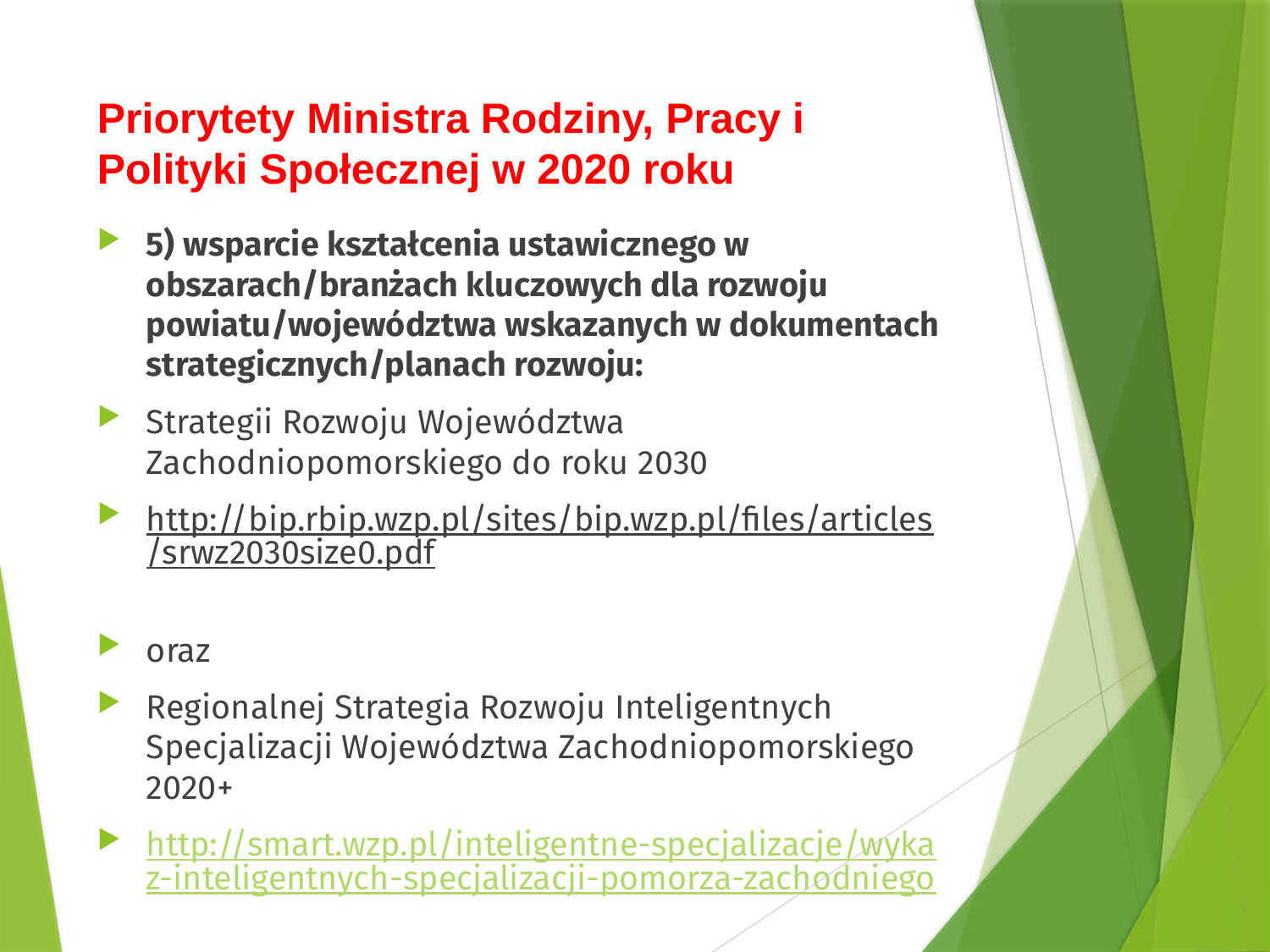

# Priorytety Ministra Rodziny, Pracy i Polityki Społecznej w 2020 roku
5) wsparcie kształcenia ustawicznego w obszarach/branżach kluczowych dla rozwoju powiatu/województwa wskazanych w dokumentach strategicznych/planach rozwoju:
Strategii Rozwoju Województwa Zachodniopomorskiego do roku 2030
http://bip.rbip.wzp.pl/sites/bip.wzp.pl/files/articles/srwz2030size0.pdf
oraz
Regionalnej Strategia Rozwoju Inteligentnych Specjalizacji Województwa Zachodniopomorskiego 2020+
http://smart.wzp.pl/inteligentne-specjalizacje/wykaz-inteligentnych-specjalizacji-pomorza-zachodniego